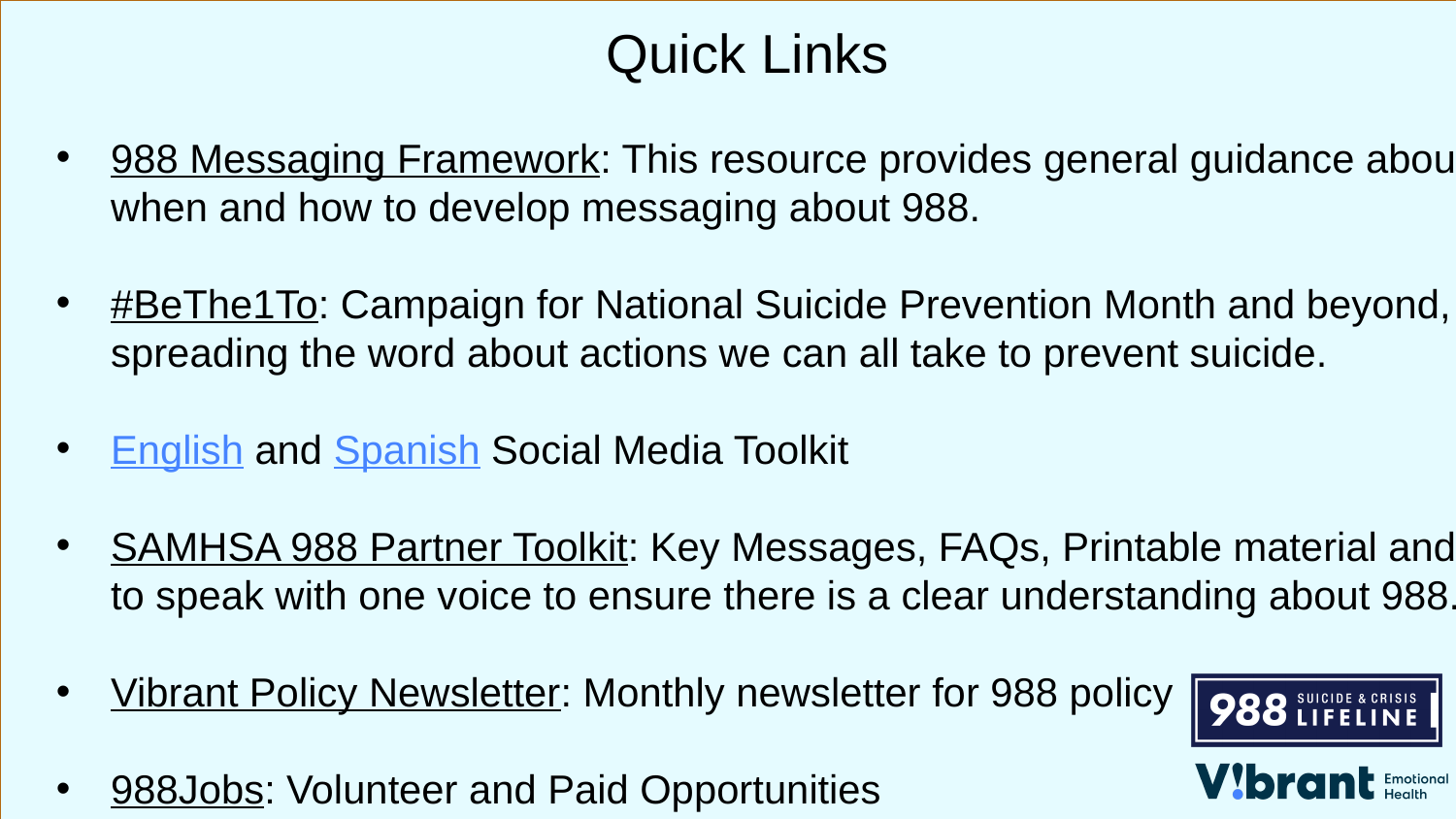

Quick Links
988 Messaging Framework: This resource provides general guidance about when and how to develop messaging about 988.

#BeThe1To: Campaign for National Suicide Prevention Month and beyond, spreading the word about actions we can all take to prevent suicide.

English and Spanish Social Media Toolkit
SAMHSA 988 Partner Toolkit: Key Messages, FAQs, Printable material and more to speak with one voice to ensure there is a clear understanding about 988.

Vibrant Policy Newsletter: Monthly newsletter for 988 policy

988Jobs: Volunteer and Paid Opportunities